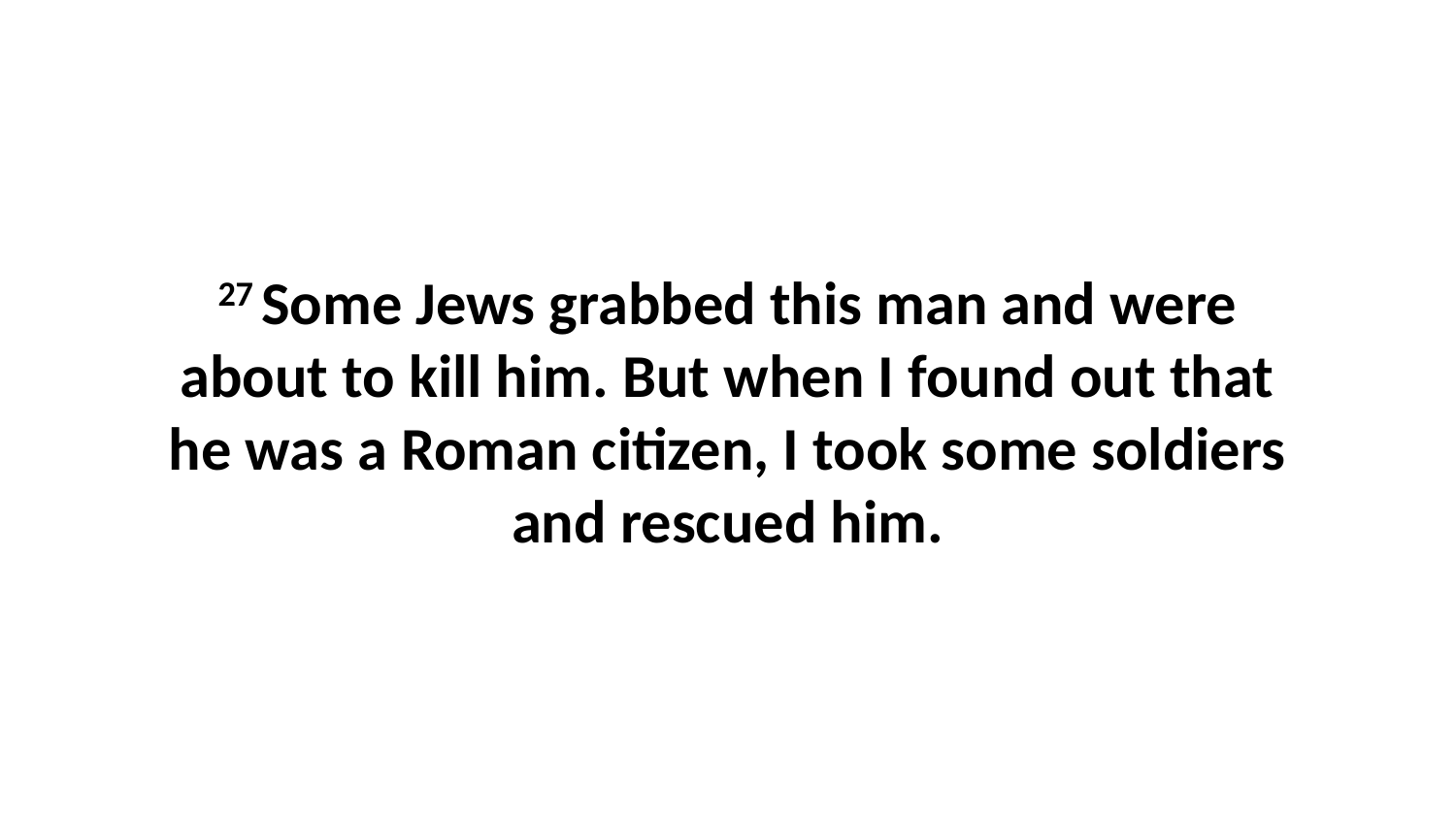

27 Some Jews grabbed this man and were about to kill him. But when I found out that he was a Roman citizen, I took some soldiers and rescued him.